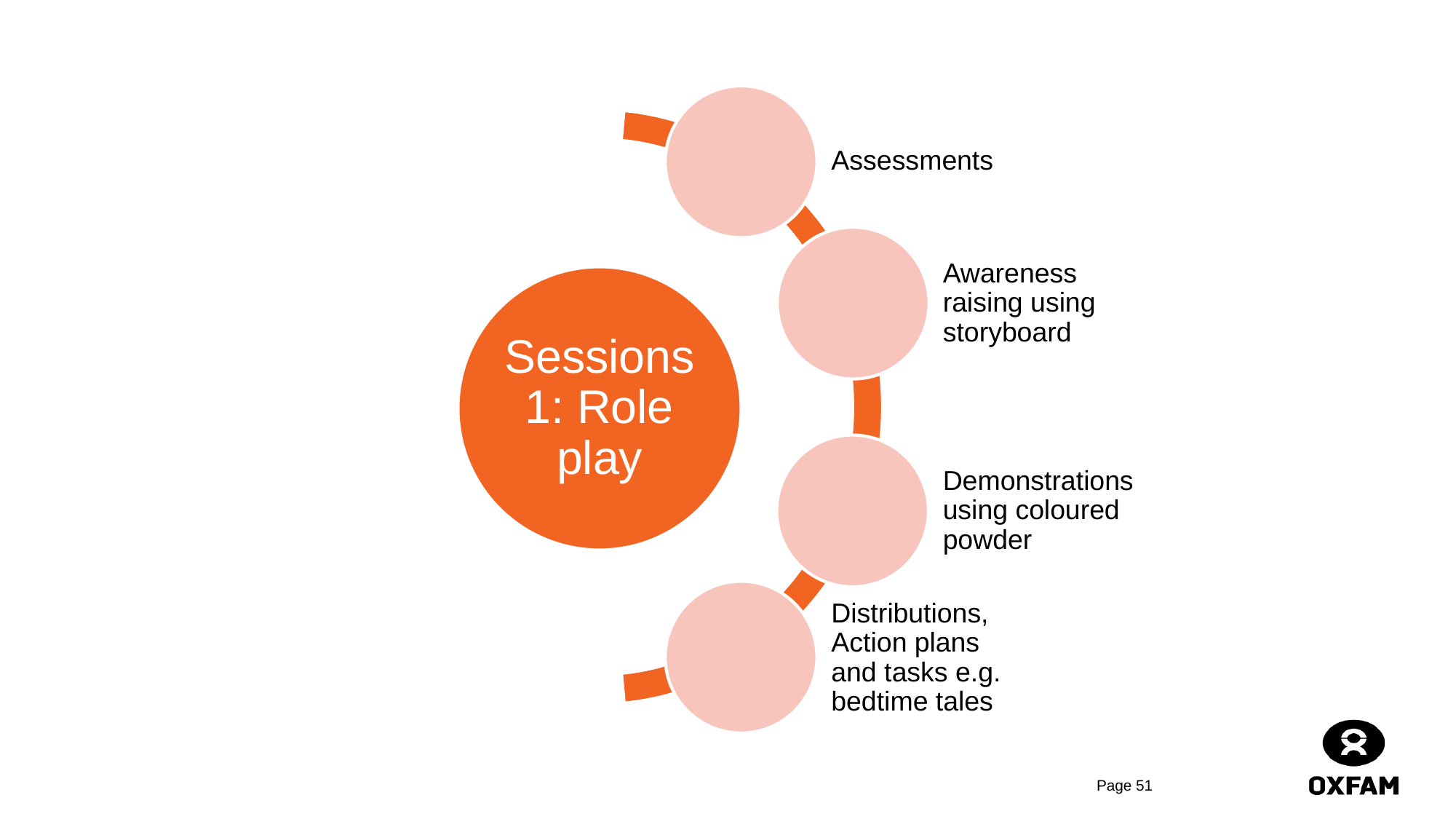

Sessions 1: Role play
Assessments
Awareness raising using storyboard
Demonstrations using coloured powder
Distributions, Action plans and tasks e.g. bedtime tales